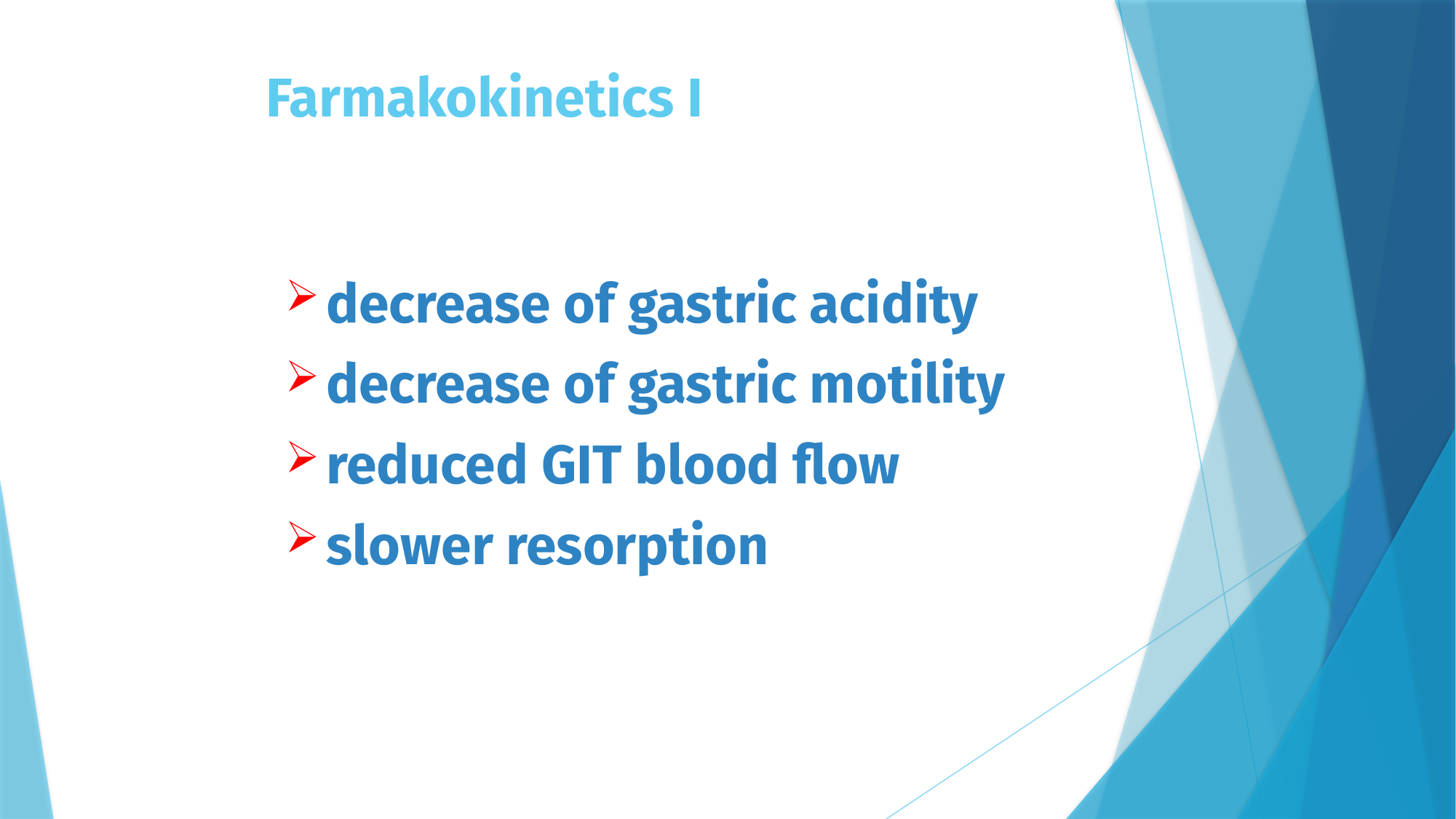

# Farmakokinetics I
decrease of gastric acidity
decrease of gastric motility
reduced GIT blood flow
slower resorption